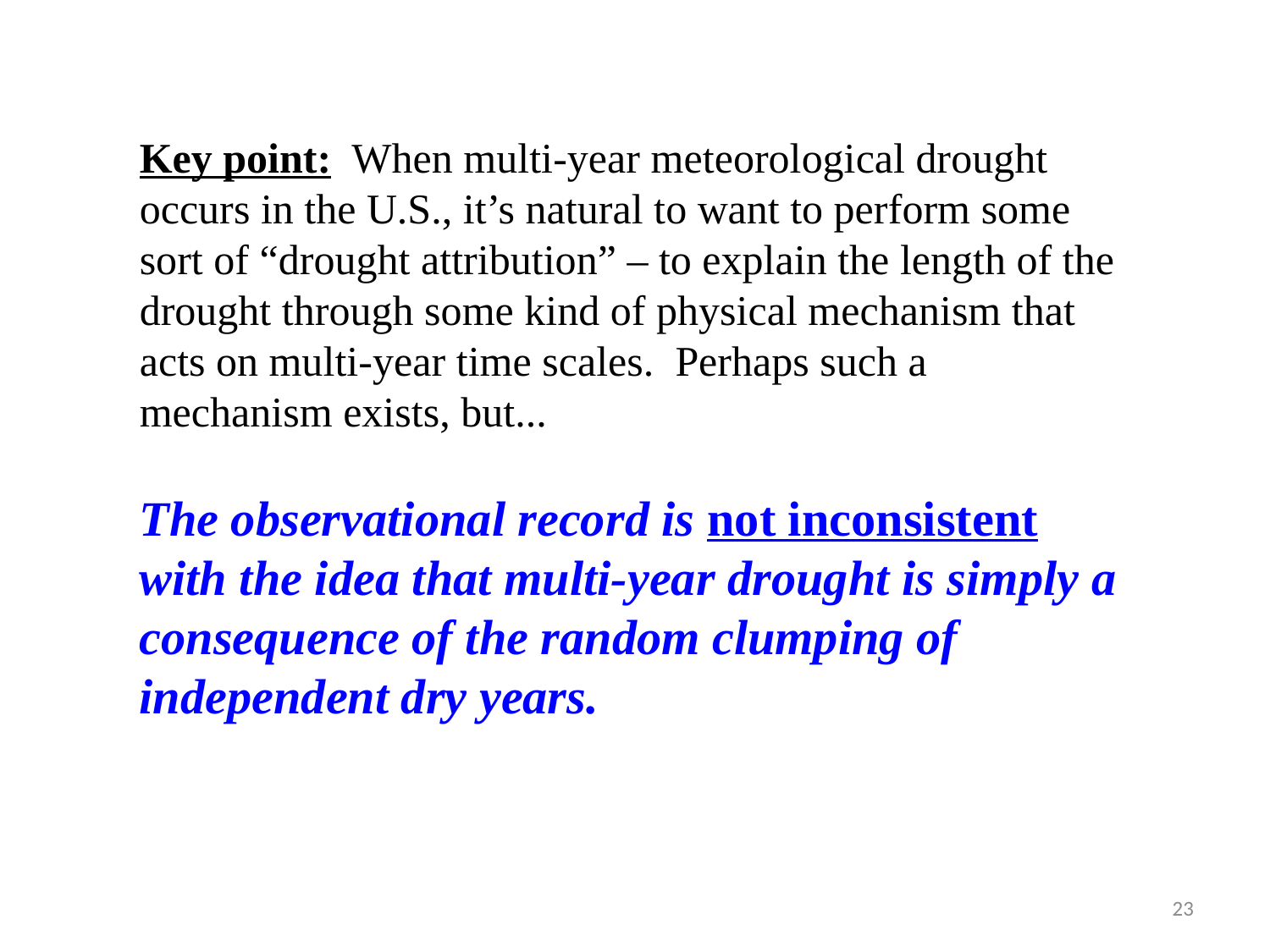

Key point:  When multi-year meteorological drought occurs in the U.S., it’s natural to want to perform some sort of “drought attribution” – to explain the length of the drought through some kind of physical mechanism that acts on multi-year time scales.  Perhaps such a mechanism exists, but...

The observational record is not inconsistent with the idea that multi-year drought is simply a consequence of the random clumping of independent dry years.
23